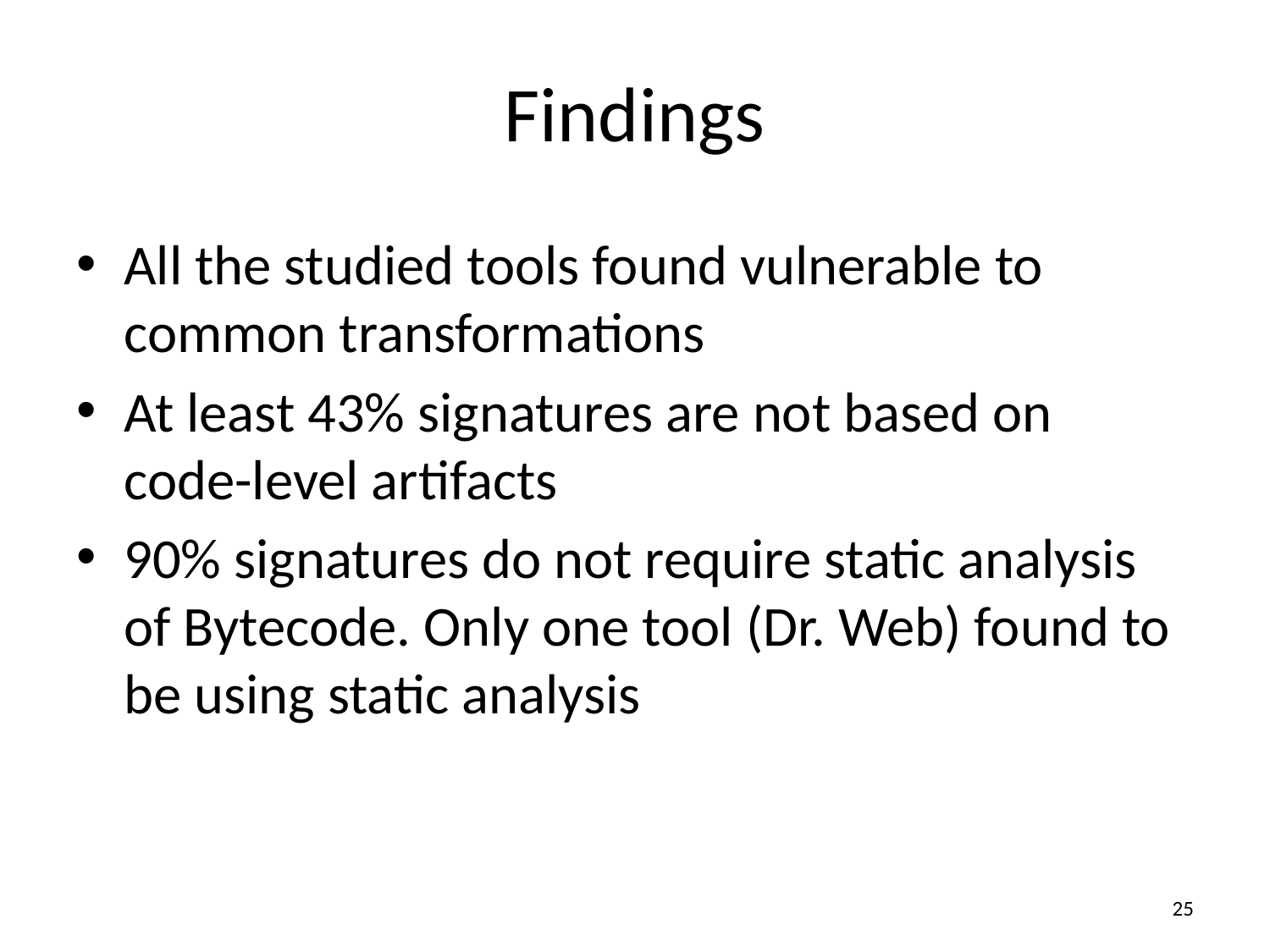

# Findings
All the studied tools found vulnerable to common transformations
At least 43% signatures are not based on code-level artifacts
90% signatures do not require static analysis of Bytecode. Only one tool (Dr. Web) found to be using static analysis
25